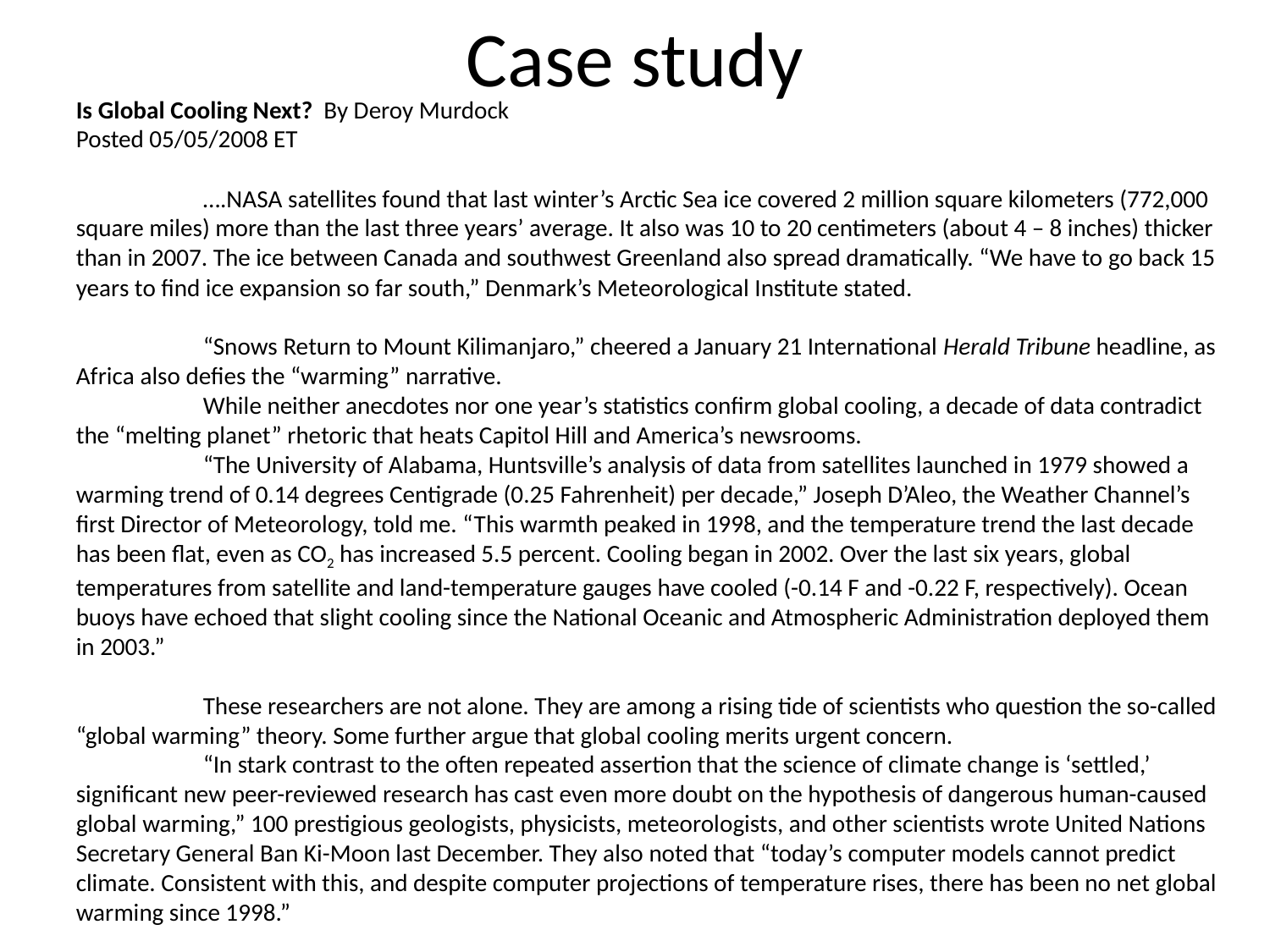

# Case study
Is Global Cooling Next?  By Deroy Murdock
Posted 05/05/2008 ET

	….NASA satellites found that last winter’s Arctic Sea ice covered 2 million square kilometers (772,000 square miles) more than the last three years’ average. It also was 10 to 20 centimeters (about 4 – 8 inches) thicker than in 2007. The ice between Canada and southwest Greenland also spread dramatically. “We have to go back 15 years to find ice expansion so far south,” Denmark’s Meteorological Institute stated.

	“Snows Return to Mount Kilimanjaro,” cheered a January 21 International Herald Tribune headline, as Africa also defies the “warming” narrative.
	While neither anecdotes nor one year’s statistics confirm global cooling, a decade of data contradict the “melting planet” rhetoric that heats Capitol Hill and America’s newsrooms.
	“The University of Alabama, Huntsville’s analysis of data from satellites launched in 1979 showed a warming trend of 0.14 degrees Centigrade (0.25 Fahrenheit) per decade,” Joseph D’Aleo, the Weather Channel’s first Director of Meteorology, told me. “This warmth peaked in 1998, and the temperature trend the last decade has been flat, even as CO2 has increased 5.5 percent. Cooling began in 2002. Over the last six years, global temperatures from satellite and land-temperature gauges have cooled (-0.14 F and -0.22 F, respectively). Ocean buoys have echoed that slight cooling since the National Oceanic and Atmospheric Administration deployed them in 2003.”

	These researchers are not alone. They are among a rising tide of scientists who question the so-called “global warming” theory. Some further argue that global cooling merits urgent concern.
	“In stark contrast to the often repeated assertion that the science of climate change is ‘settled,’ significant new peer-reviewed research has cast even more doubt on the hypothesis of dangerous human-caused global warming,” 100 prestigious geologists, physicists, meteorologists, and other scientists wrote United Nations Secretary General Ban Ki-Moon last December. They also noted that “today’s computer models cannot predict climate. Consistent with this, and despite computer projections of temperature rises, there has been no net global warming since 1998.”